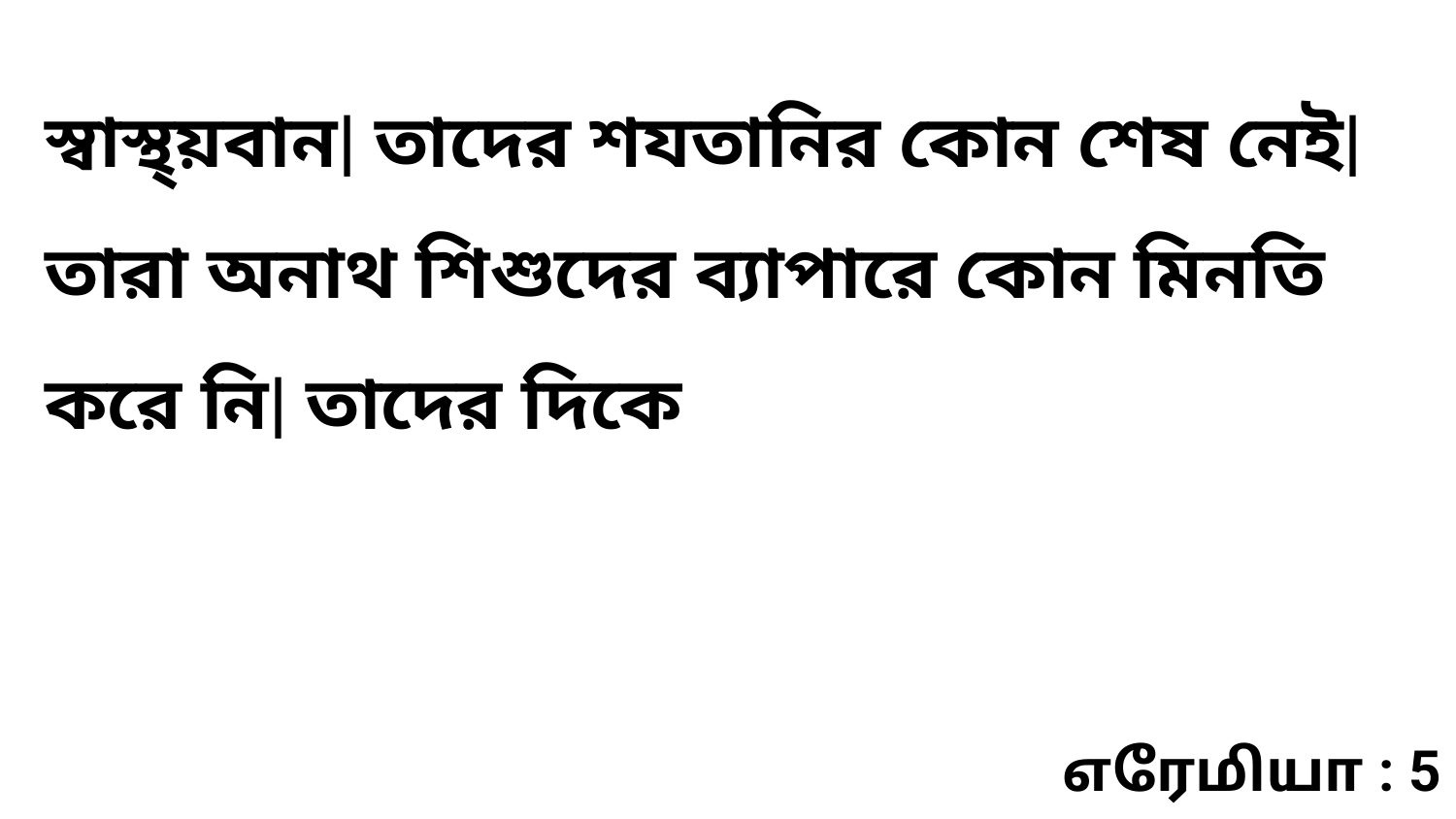

স্বাস্থ্য়বান| তাদের শযতানির কোন শেষ নেই| তারা অনাথ শিশুদের ব্যাপারে কোন মিনতি করে নি| তাদের দিকে
எரேமியா : 5